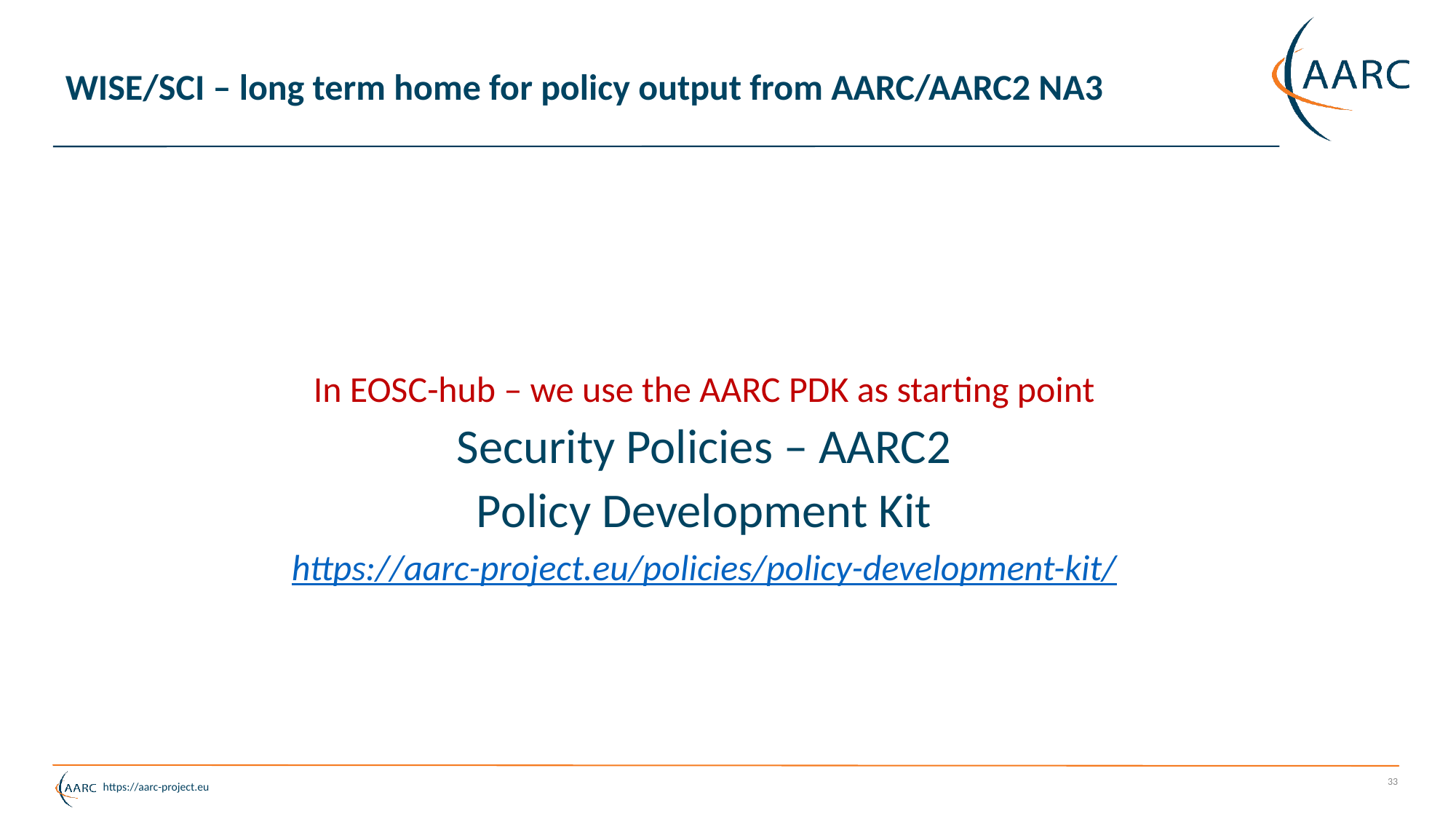

# WISE/SCI – long term home for policy output from AARC/AARC2 NA3

In EOSC-hub – we use the AARC PDK as starting point
Security Policies – AARC2
Policy Development Kit
https://aarc-project.eu/policies/policy-development-kit/
33